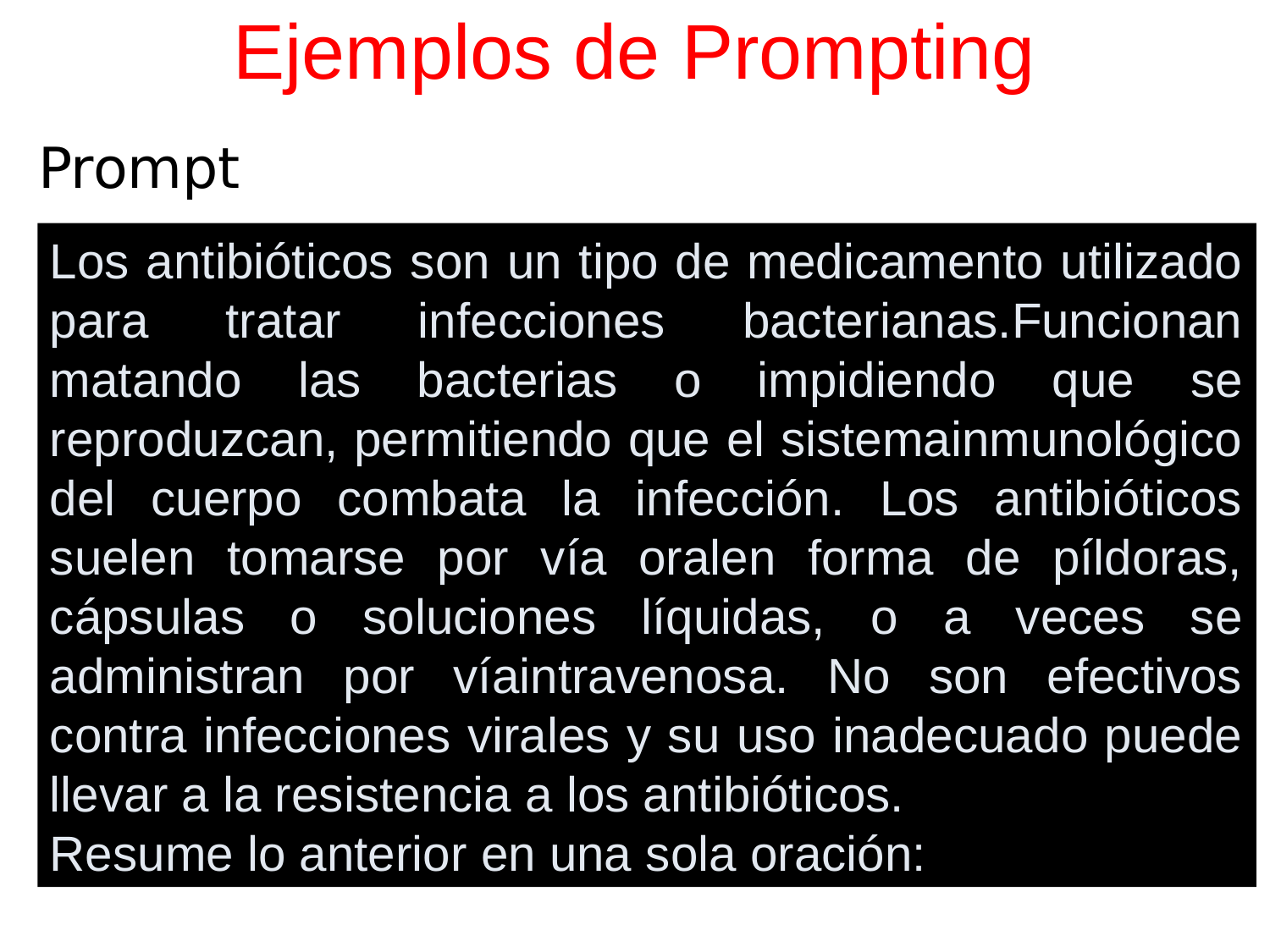

# Ejemplos de Prompting
Prompt
Los antibióticos son un tipo de medicamento utilizado para tratar infecciones bacterianas.Funcionan matando las bacterias o impidiendo que se reproduzcan, permitiendo que el sistemainmunológico del cuerpo combata la infección. Los antibióticos suelen tomarse por vía oralen forma de píldoras, cápsulas o soluciones líquidas, o a veces se administran por víaintravenosa. No son efectivos contra infecciones virales y su uso inadecuado puede llevar a la resistencia a los antibióticos.
Resume lo anterior en una sola oración: